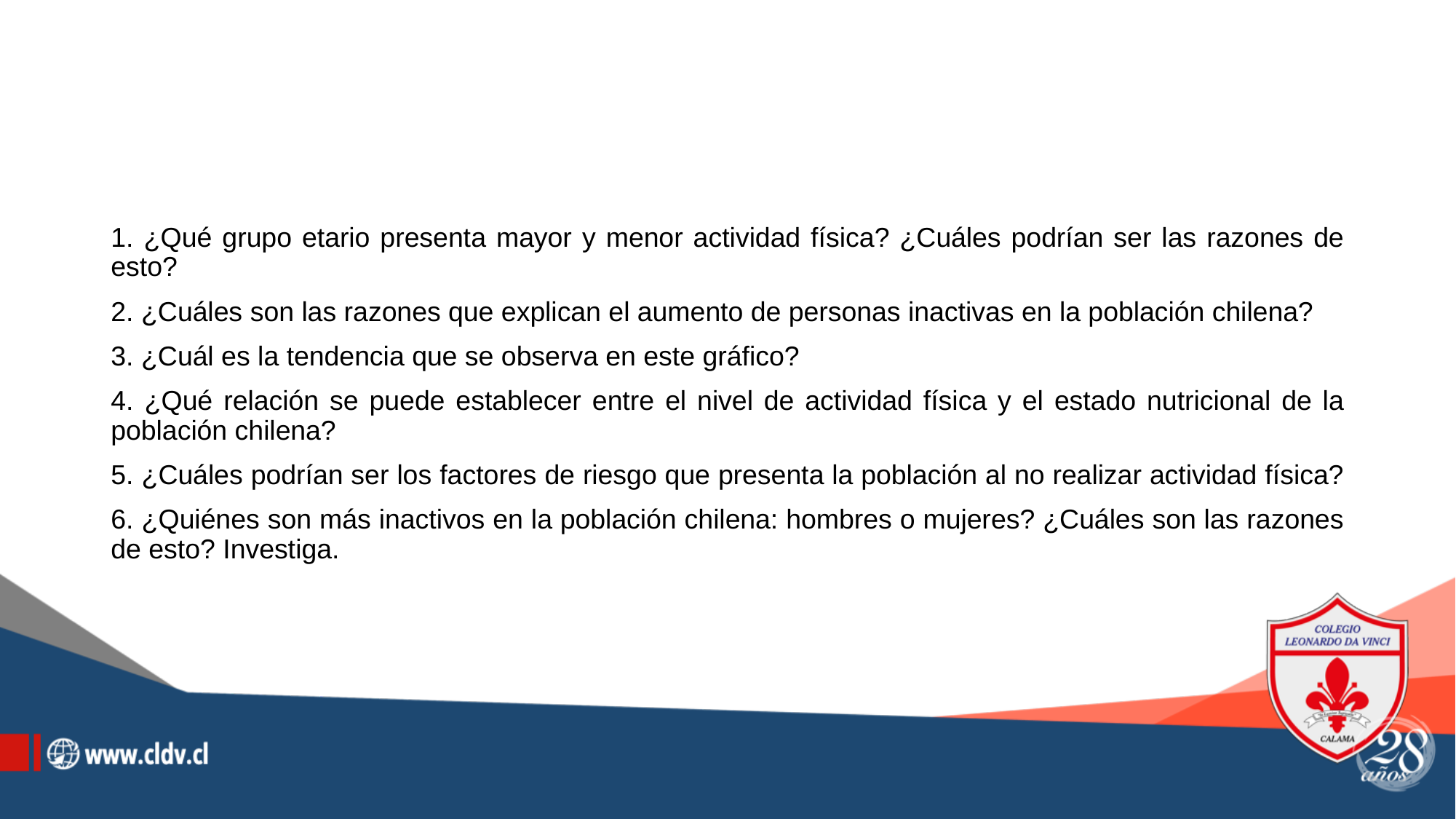

#
1. ¿Qué grupo etario presenta mayor y menor actividad física? ¿Cuáles podrían ser las razones de esto?
2. ¿Cuáles son las razones que explican el aumento de personas inactivas en la población chilena?
3. ¿Cuál es la tendencia que se observa en este gráfico?
4. ¿Qué relación se puede establecer entre el nivel de actividad física y el estado nutricional de la población chilena?
5. ¿Cuáles podrían ser los factores de riesgo que presenta la población al no realizar actividad física?
6. ¿Quiénes son más inactivos en la población chilena: hombres o mujeres? ¿Cuáles son las razones de esto? Investiga.